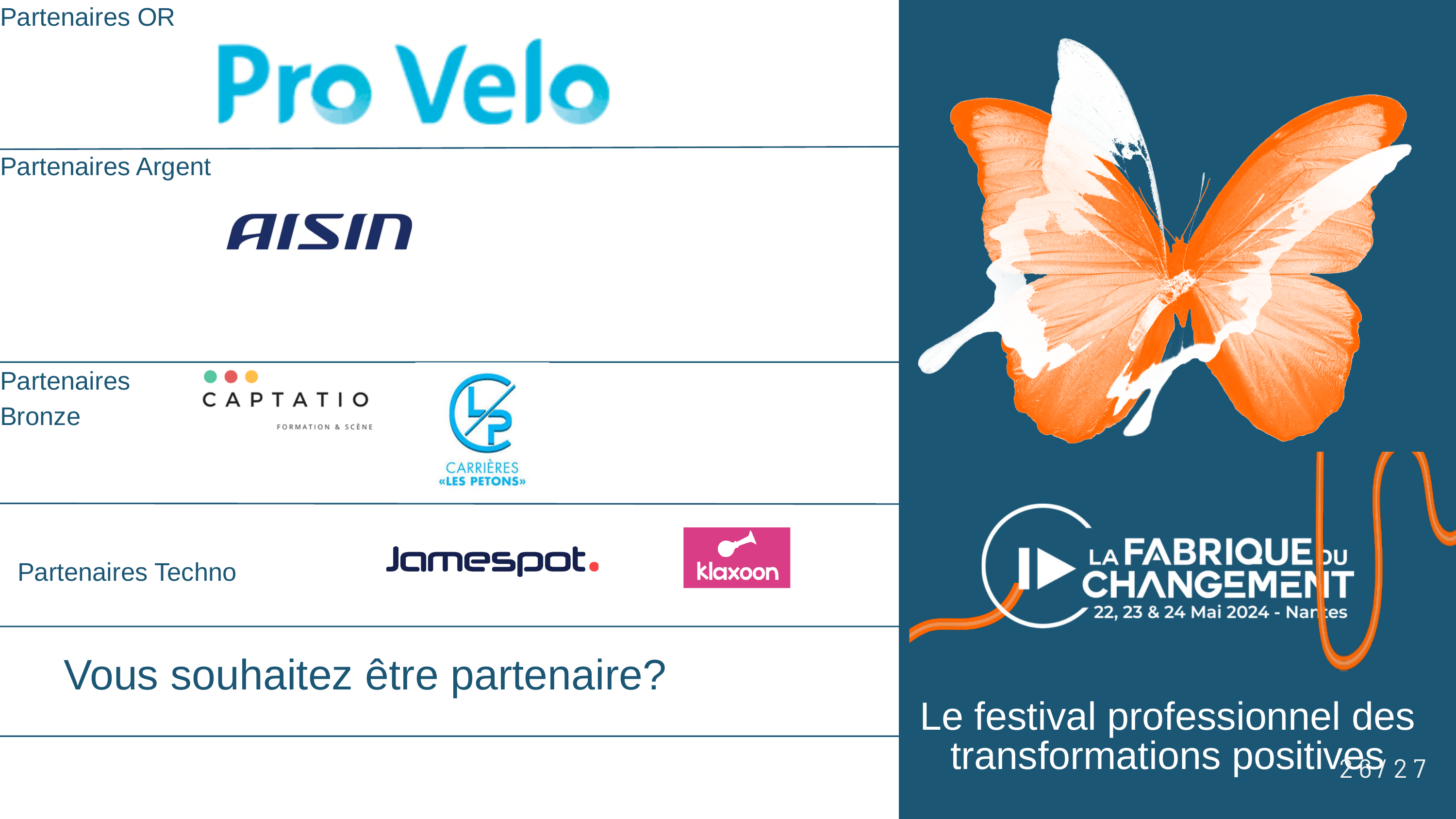

Partenaires OR

Partenaires Argent

Partenaires Bronze

Partenaires Techno

Vous souhaitez être partenaire?
Le festival professionnel des transformations positives

26/27